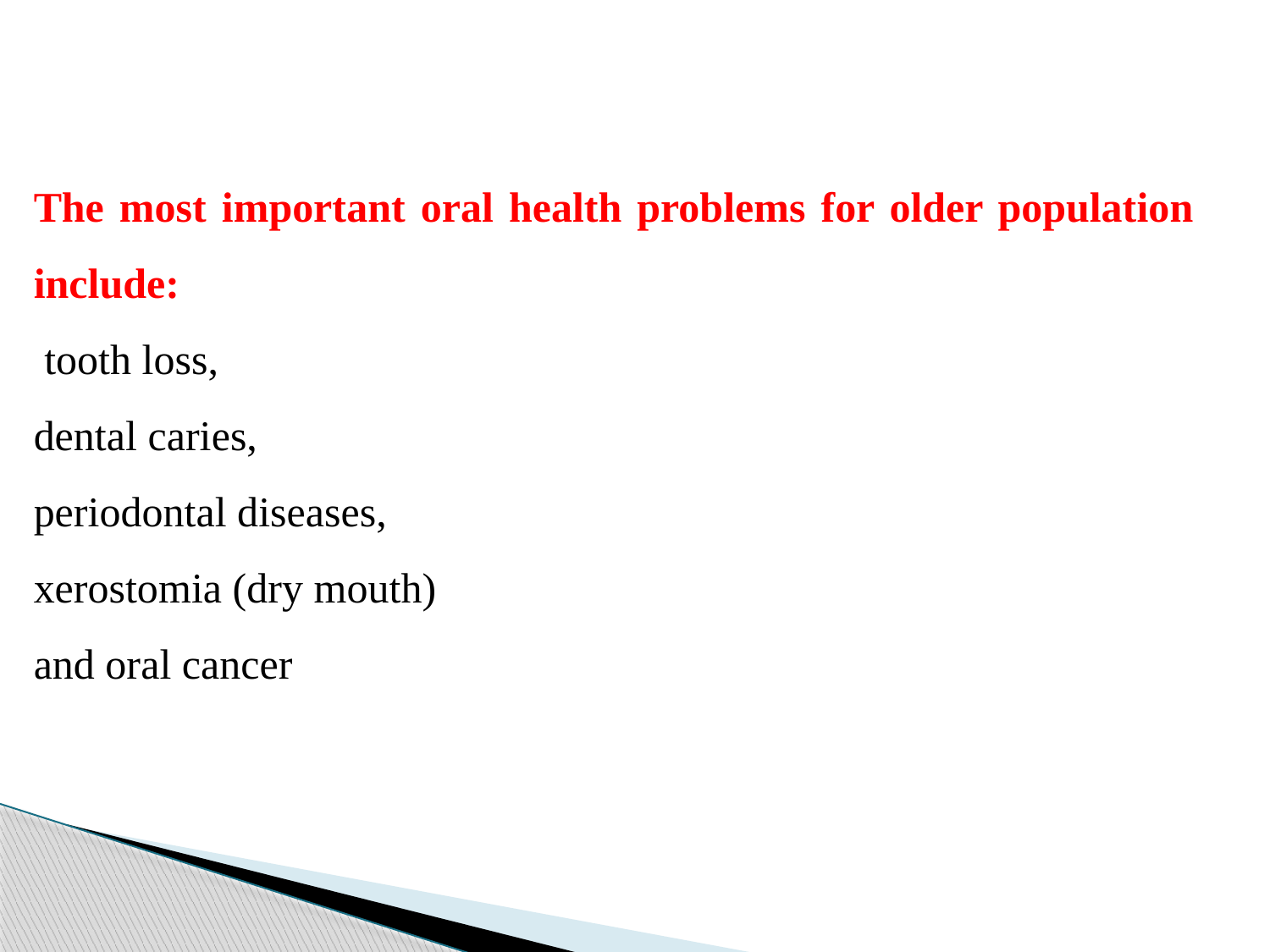

The most important oral health problems for older population include:
 tooth loss,
dental caries,
periodontal diseases,
xerostomia (dry mouth)
and oral cancer